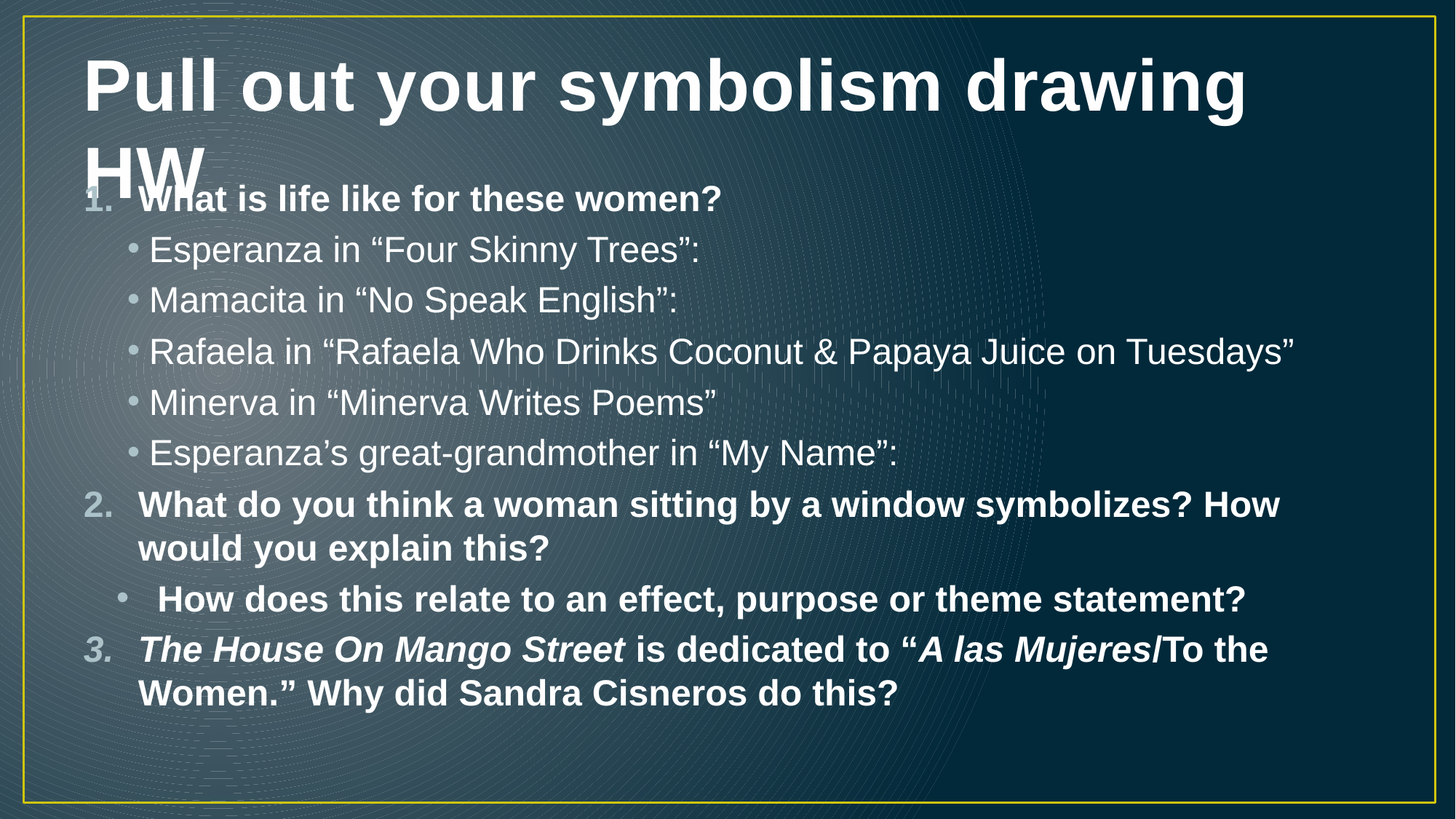

# Pull out your symbolism drawing HW
What is life like for these women?
Esperanza in “Four Skinny Trees”:
Mamacita in “No Speak English”:
Rafaela in “Rafaela Who Drinks Coconut & Papaya Juice on Tuesdays”
Minerva in “Minerva Writes Poems”
Esperanza’s great-grandmother in “My Name”:
What do you think a woman sitting by a window symbolizes? How would you explain this?
How does this relate to an effect, purpose or theme statement?
The House On Mango Street is dedicated to “A las Mujeres/To the Women.” Why did Sandra Cisneros do this?